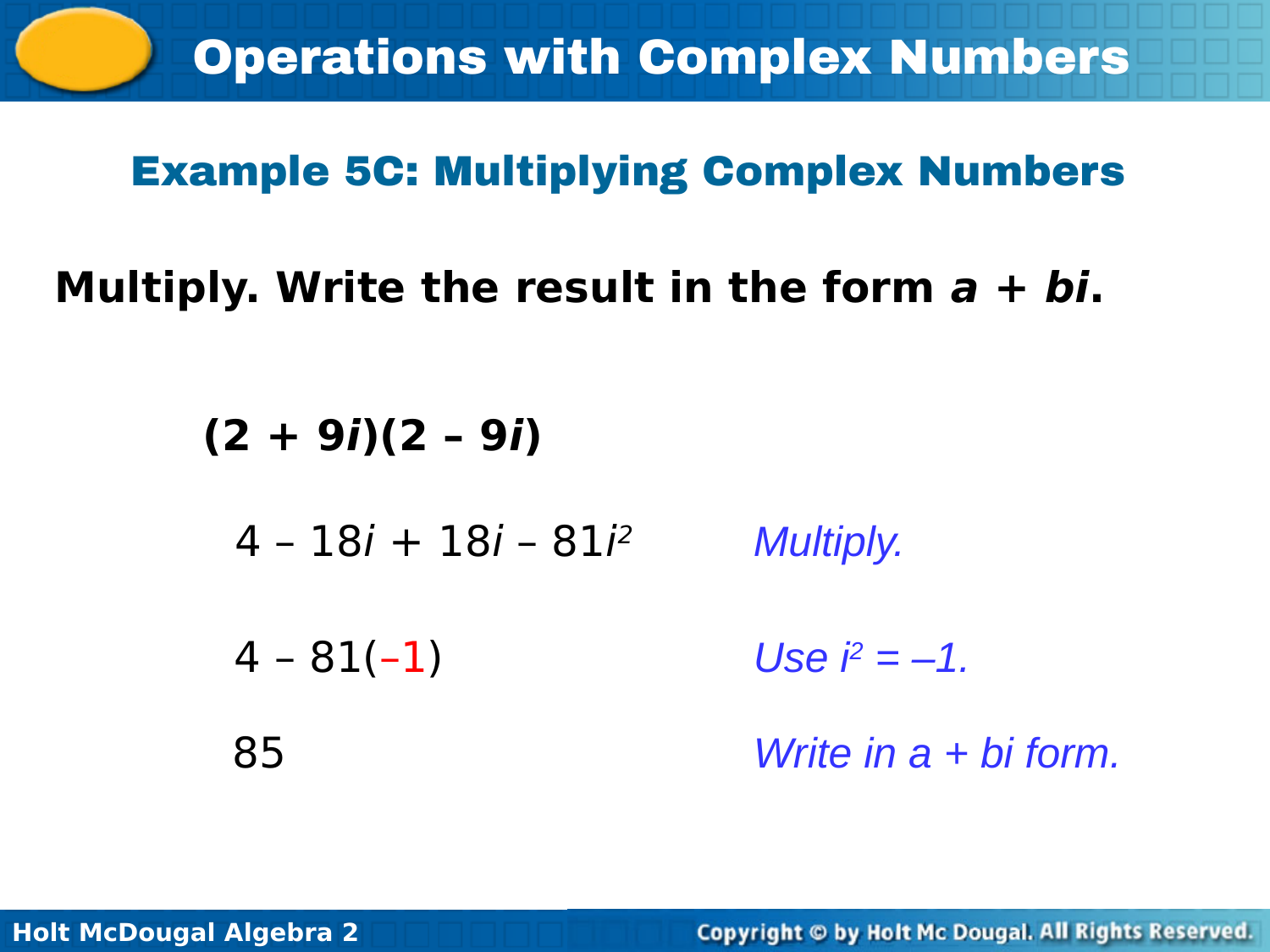

Example 5C: Multiplying Complex Numbers
Multiply. Write the result in the form a + bi.
(2 + 9i)(2 – 9i)
4 – 18i + 18i – 81i2
Multiply.
4 – 81(–1)
Use i2 = –1.
85
Write in a + bi form.